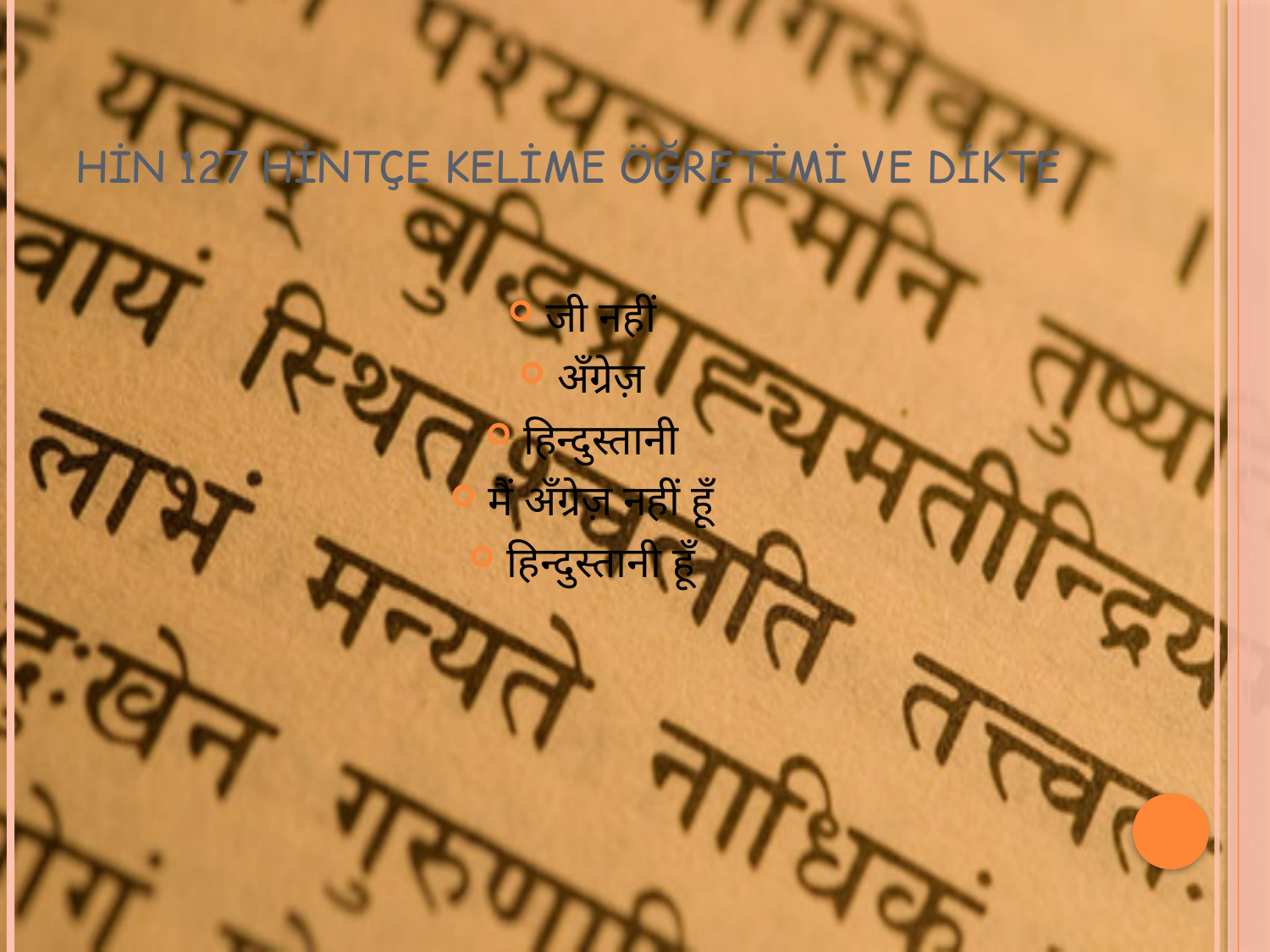

# HİN 127 HİNTÇE KELİME ÖĞRETİMİ VE DİKTE

जी नहीं
अँग्रेज़
हिन्दुस्तानी
मैं अँग्रेज़ नहीं हूँ
हिन्दुस्तानी हूँ